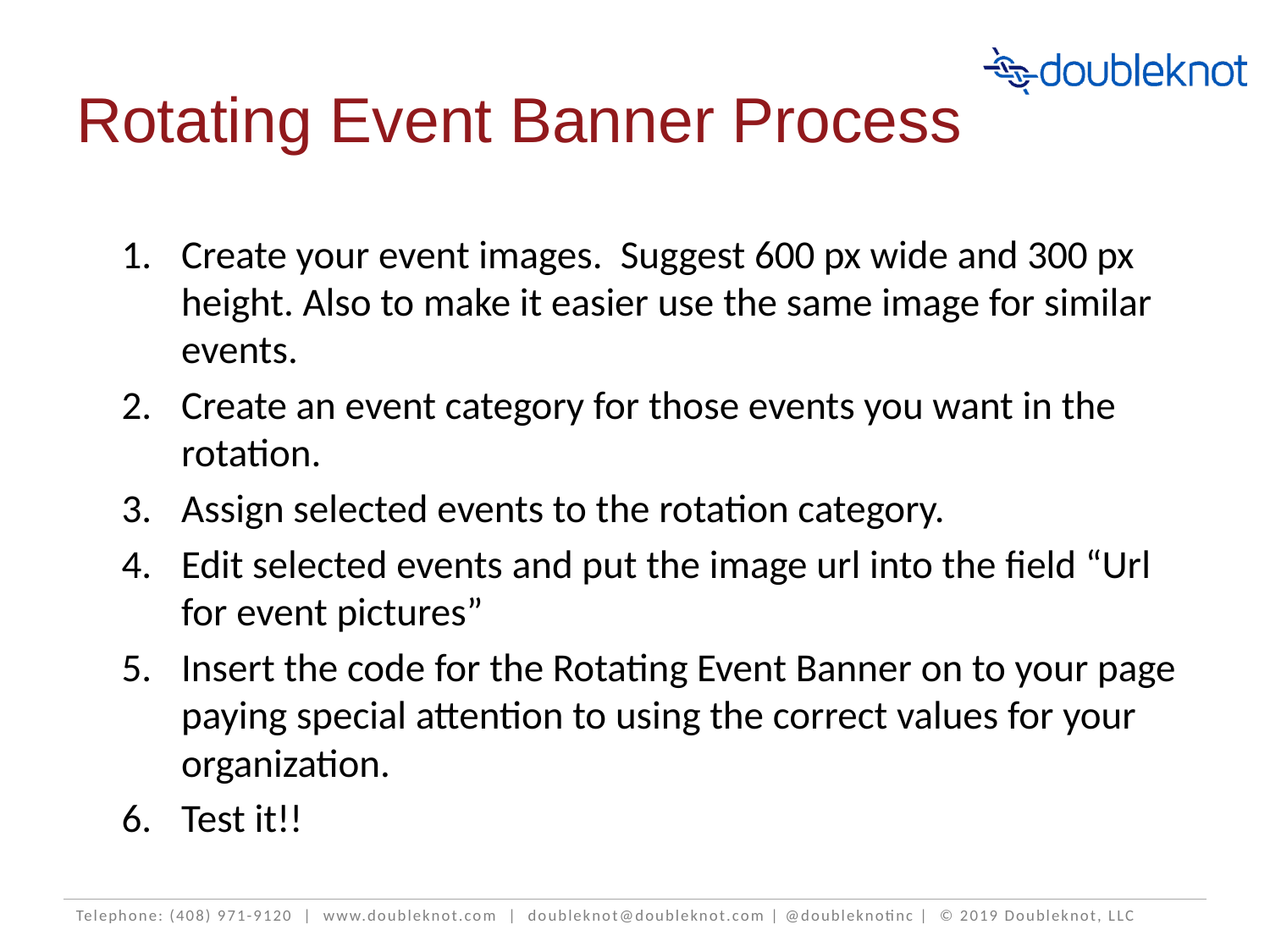

# Rotating Event Banner Process
Create your event images.  Suggest 600 px wide and 300 px height. Also to make it easier use the same image for similar events.
Create an event category for those events you want in the rotation.
Assign selected events to the rotation category.
Edit selected events and put the image url into the field “Url for event pictures”
Insert the code for the Rotating Event Banner on to your page paying special attention to using the correct values for your organization.
Test it!!